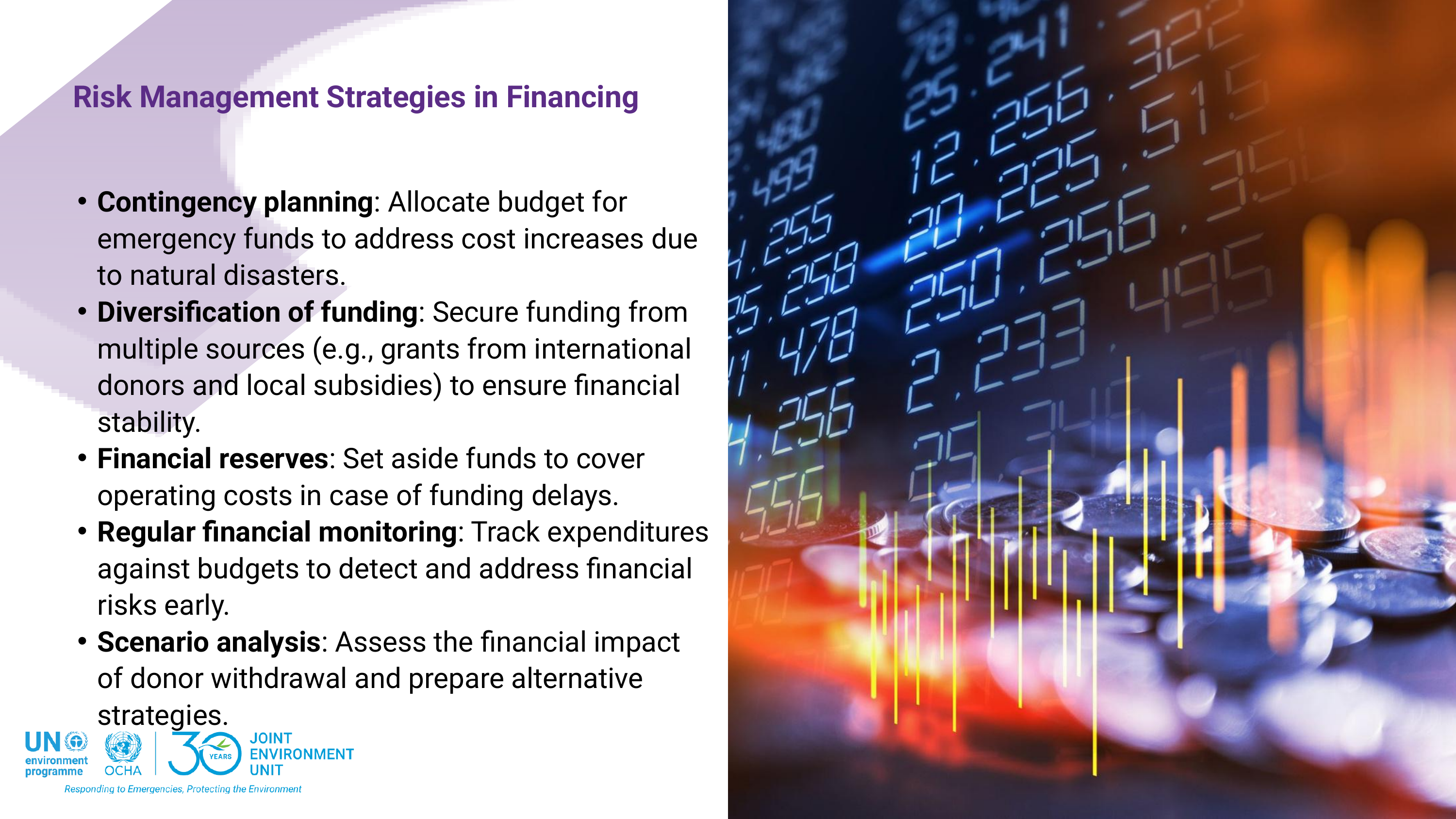

Risk Management Strategies in Financing
Contingency planning: Allocate budget for emergency funds to address cost increases due to natural disasters.
Diversification of funding: Secure funding from multiple sources (e.g., grants from international donors and local subsidies) to ensure financial stability.
Financial reserves: Set aside funds to cover operating costs in case of funding delays.
Regular financial monitoring: Track expenditures against budgets to detect and address financial risks early.
Scenario analysis: Assess the financial impact of donor withdrawal and prepare alternative strategies.